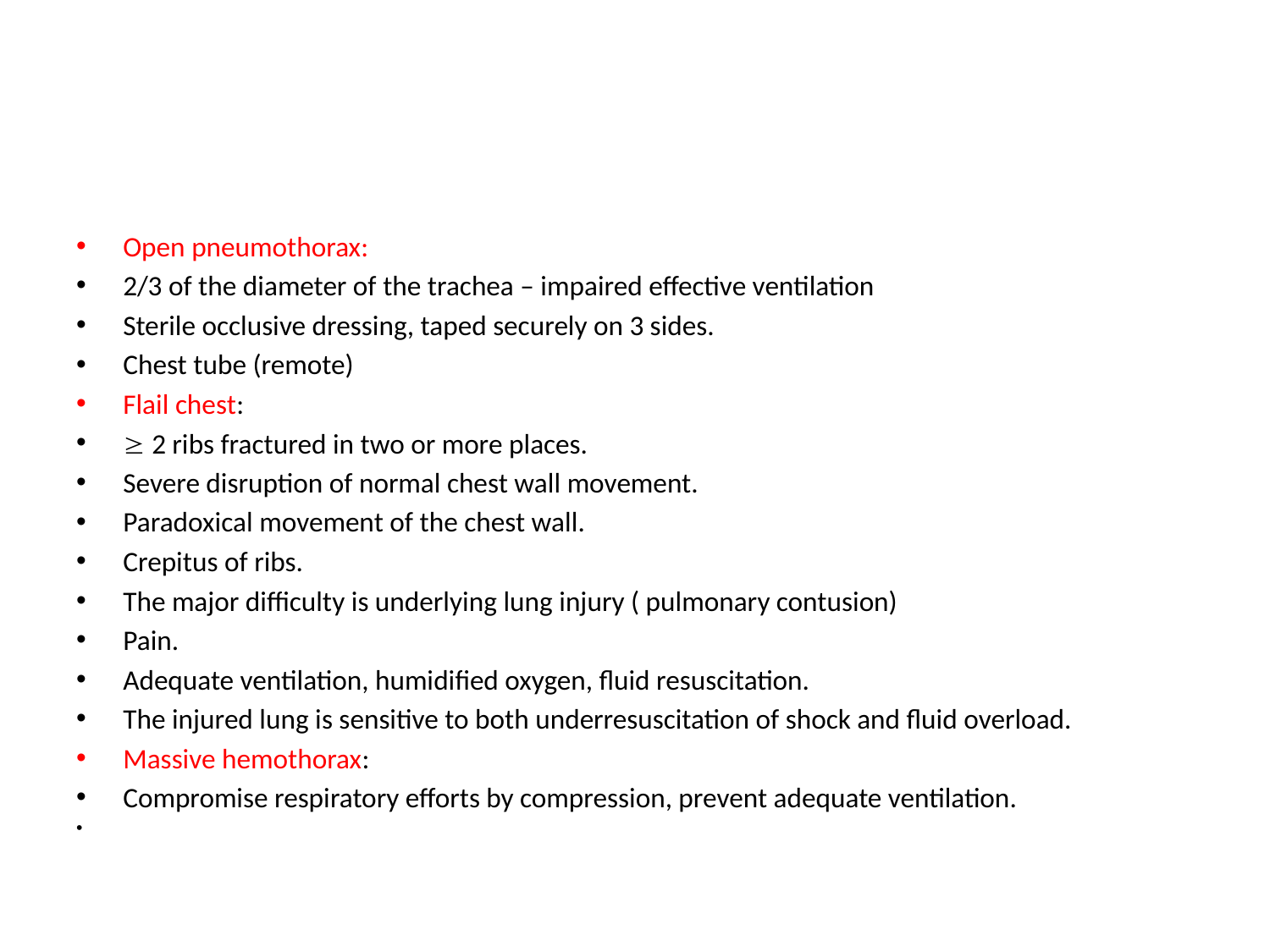

#
Open pneumothorax:
2/3 of the diameter of the trachea – impaired effective ventilation
Sterile occlusive dressing, taped securely on 3 sides.
Chest tube (remote)
Flail chest:
≥ 2 ribs fractured in two or more places.
Severe disruption of normal chest wall movement.
Paradoxical movement of the chest wall.
Crepitus of ribs.
The major difficulty is underlying lung injury ( pulmonary contusion)
Pain.
Adequate ventilation, humidified oxygen, fluid resuscitation.
The injured lung is sensitive to both underresuscitation of shock and fluid overload.
Massive hemothorax:
Compromise respiratory efforts by compression, prevent adequate ventilation.